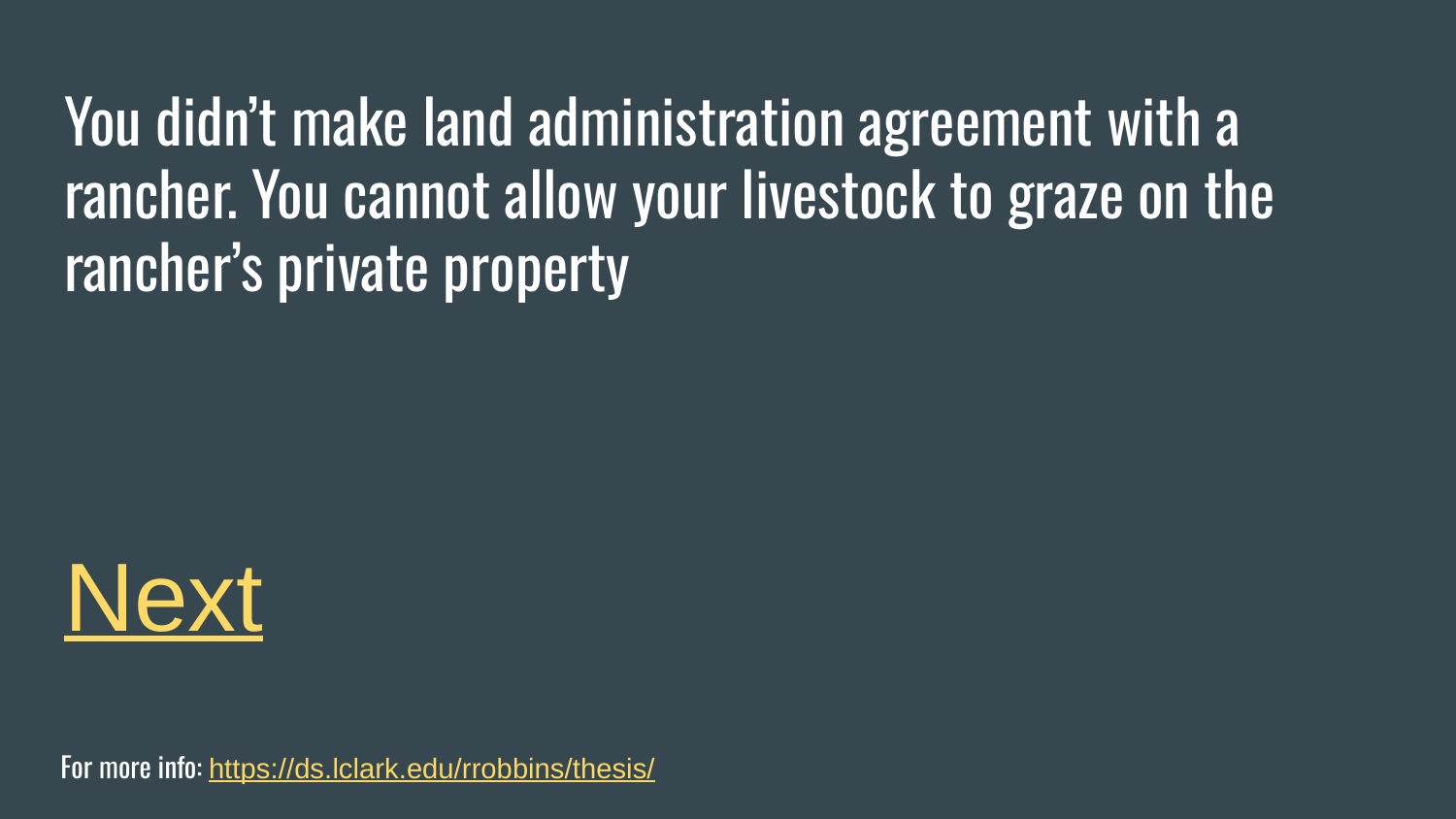

# You didn’t make land administration agreement with a rancher. You cannot allow your livestock to graze on the rancher’s private property
Next